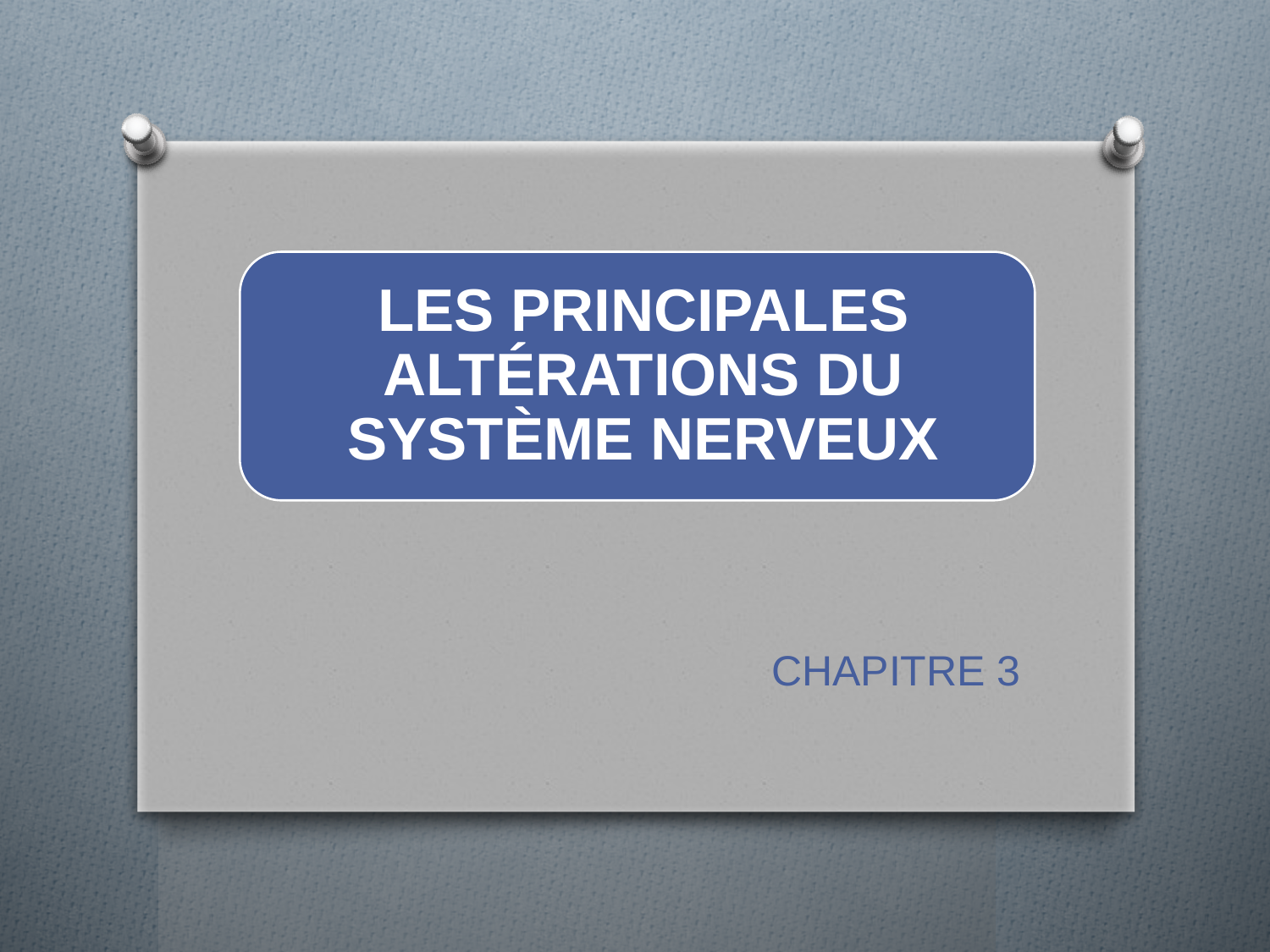

LES PRINCIPALES ALTÉRATIONS DU SYSTÈME NERVEUX

CHAPITRE 3